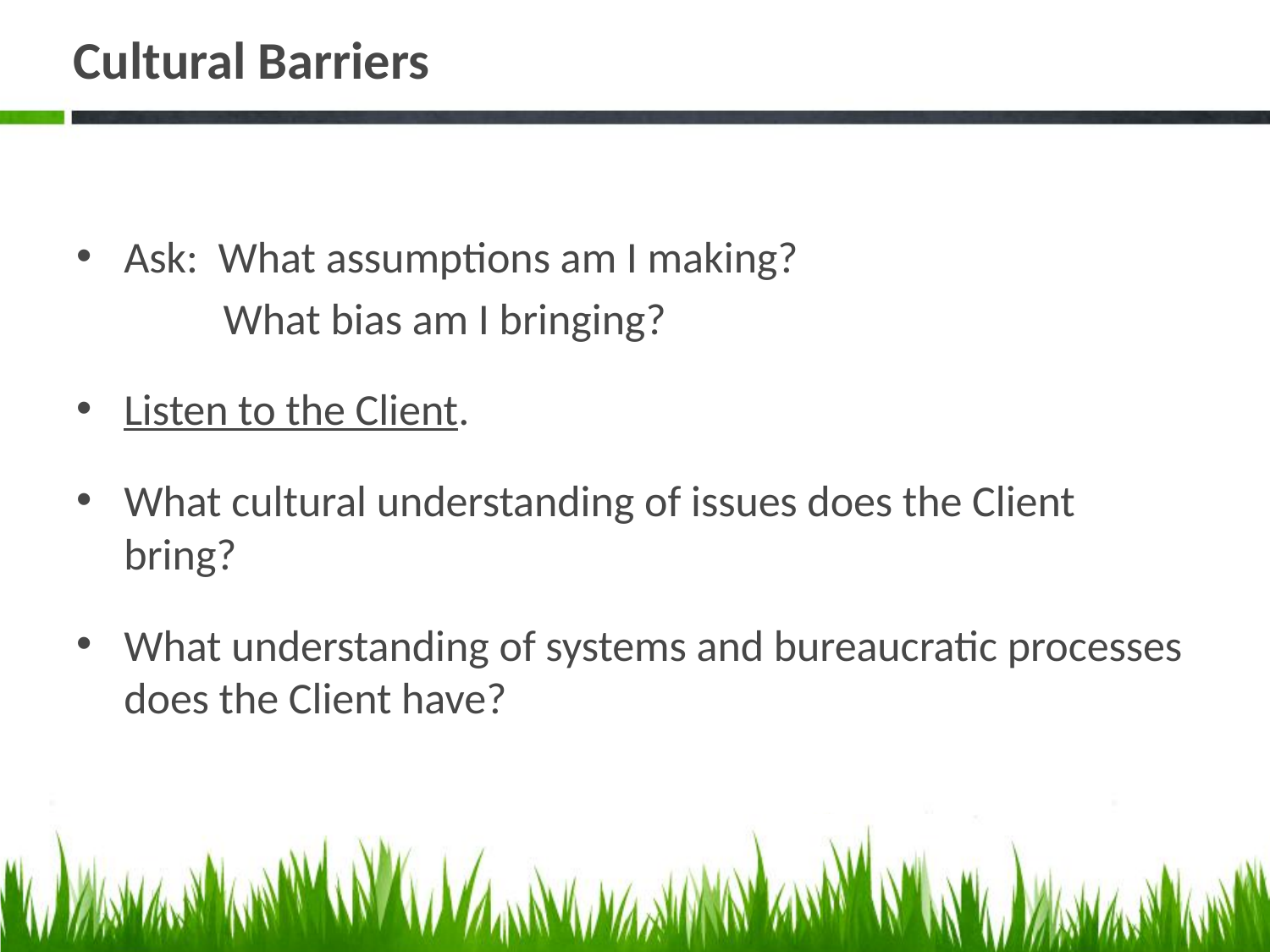

# Cultural Barriers
Ask:  What assumptions am I making?
	  What bias am I bringing?

Listen to the Client.

What cultural understanding of issues does the Client bring?

What understanding of systems and bureaucratic processes does the Client have?